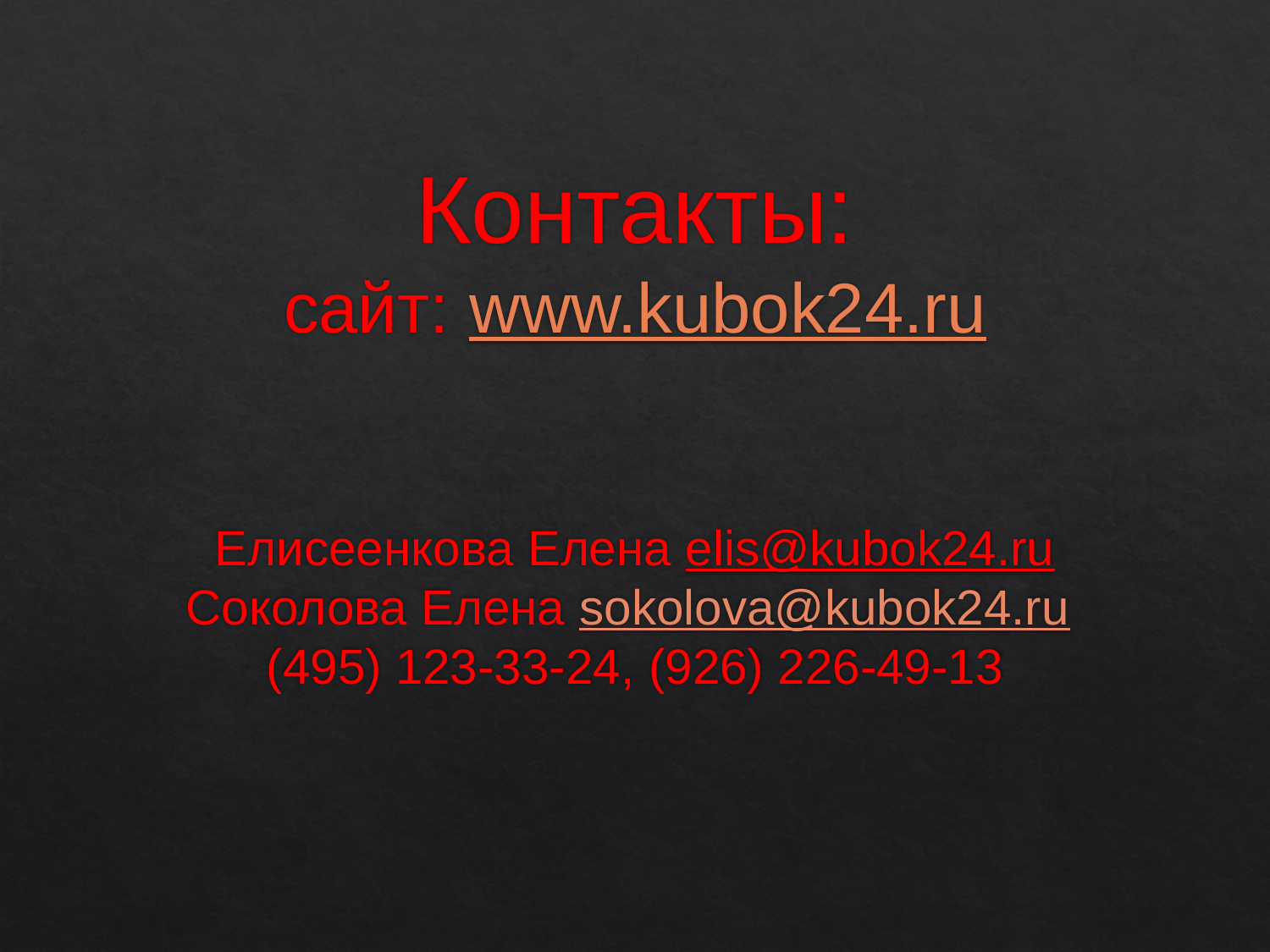

# Контакты: сайт: www.kubok24.ru Елисеенкова Елена elis@kubok24.ru Соколова Елена sokolova@kubok24.ru (495) 123-33-24, (926) 226-49-13